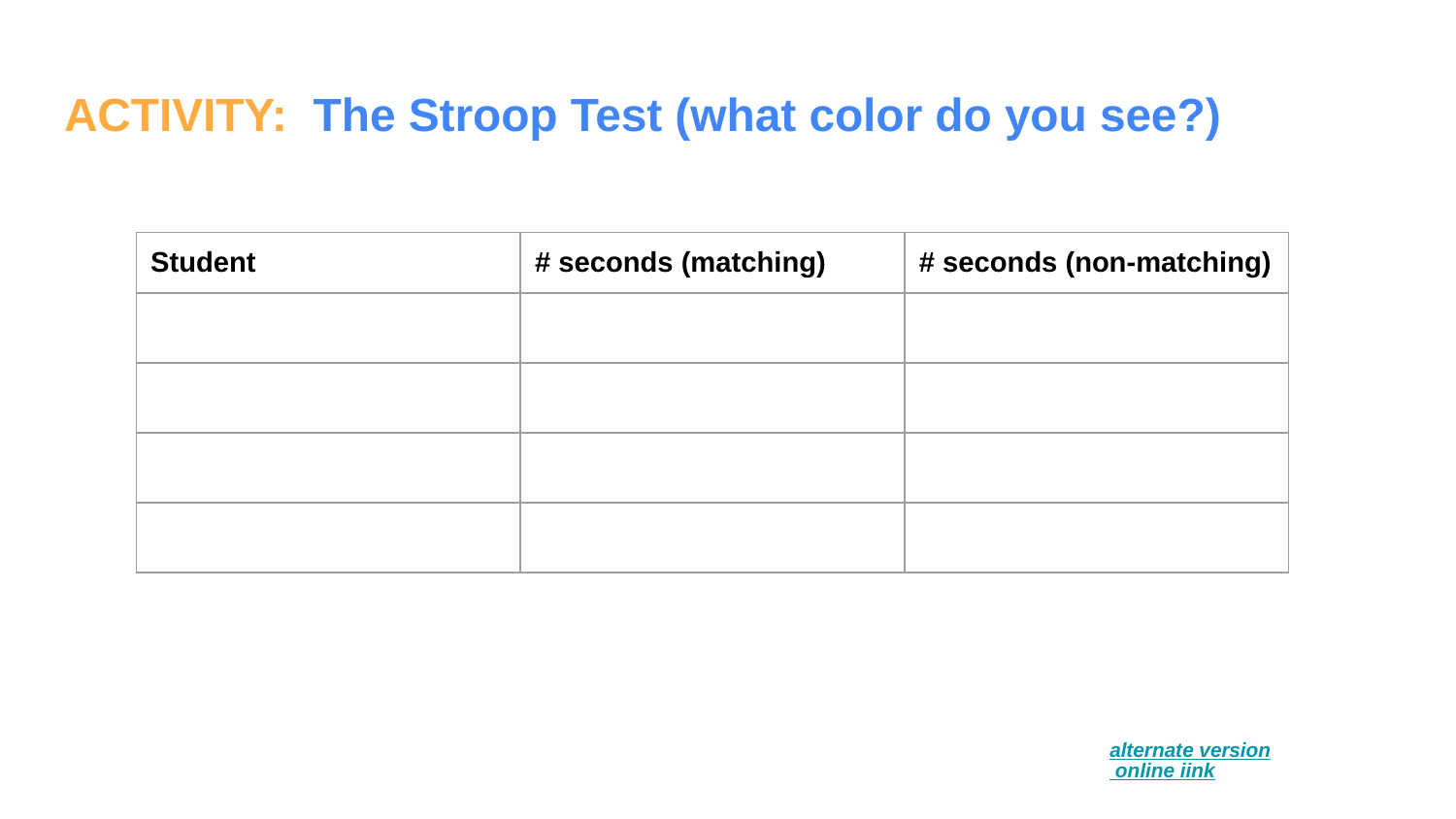

# ACTIVITY:  The Stroop Test (what color do you see?)
| Student | # seconds (matching) | # seconds (non-matching) |
| --- | --- | --- |
|  |  |  |
|  |  |  |
|  |  |  |
|  |  |  |
alternate version online iink